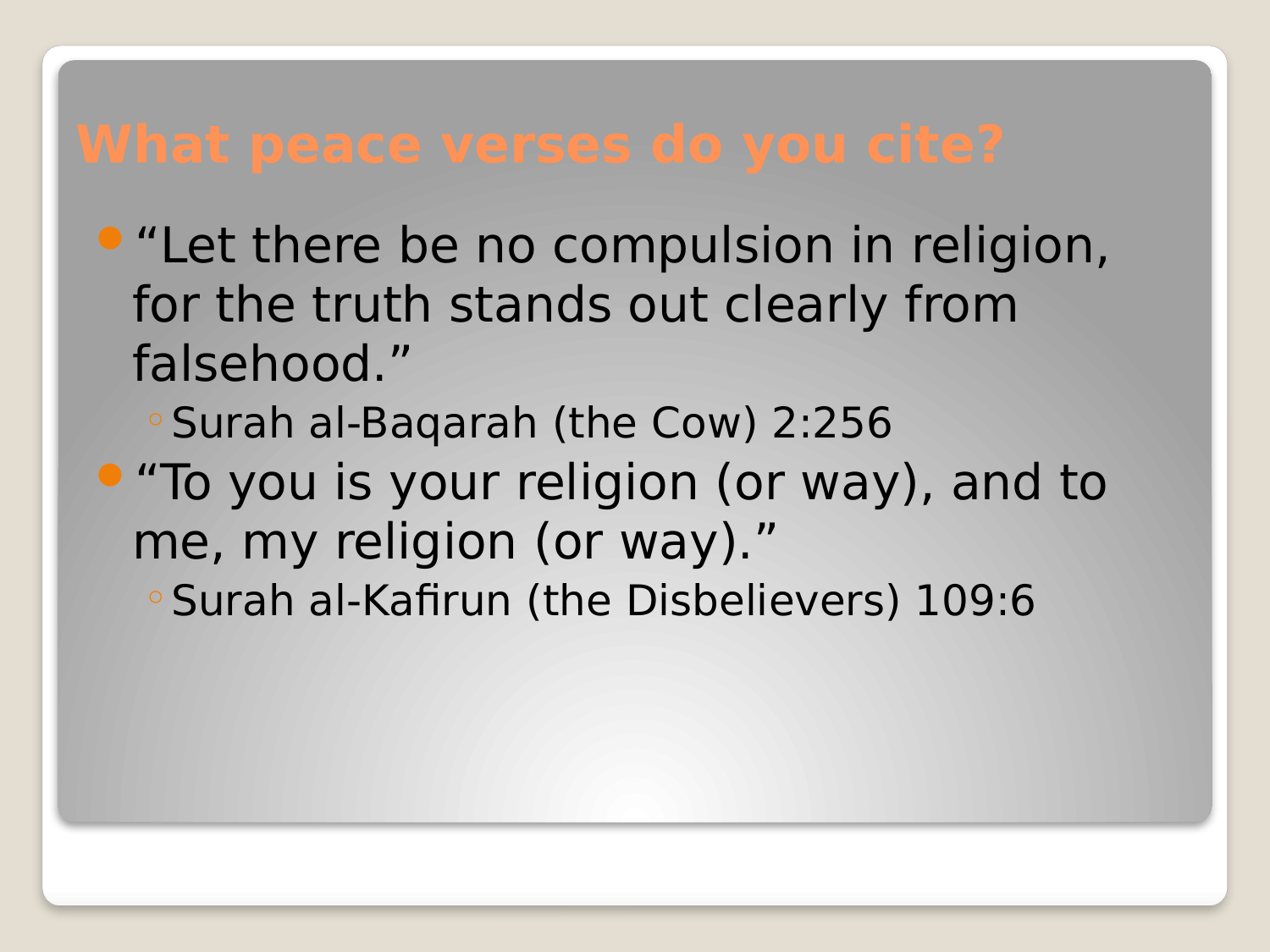

# What peace verses do you cite?
“Let there be no compulsion in religion, for the truth stands out clearly from falsehood.”
Surah al-Baqarah (the Cow) 2:256
“To you is your religion (or way), and to me, my religion (or way).”
Surah al-Kafirun (the Disbelievers) 109:6